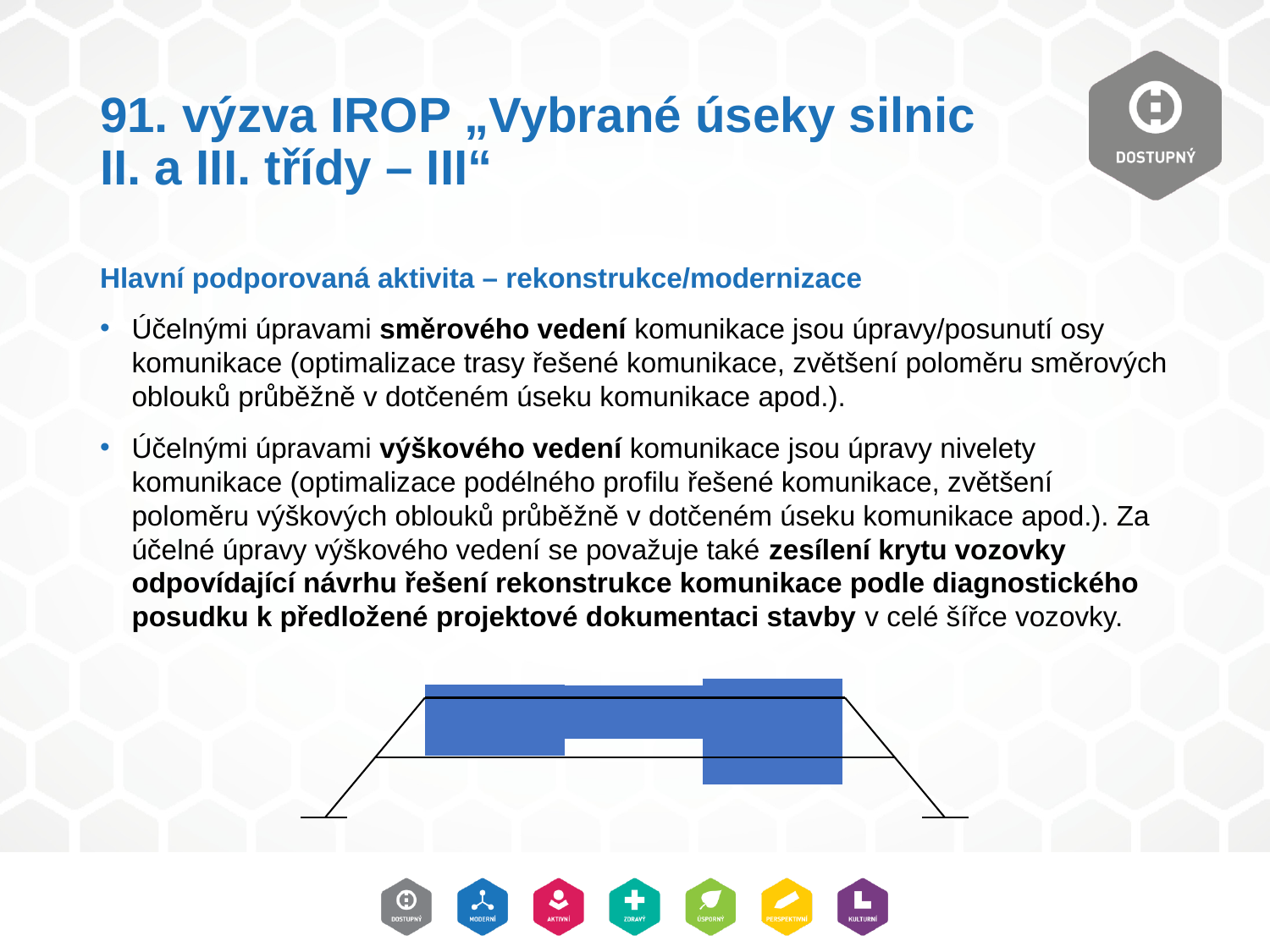

# 91. výzva IROP „Vybrané úseky silnic II. a III. třídy – III“
Hlavní podporovaná aktivita – rekonstrukce/modernizace
Účelnými úpravami směrového vedení komunikace jsou úpravy/posunutí osy komunikace (optimalizace trasy řešené komunikace, zvětšení poloměru směrových oblouků průběžně v dotčeném úseku komunikace apod.).
Účelnými úpravami výškového vedení komunikace jsou úpravy nivelety komunikace (optimalizace podélného profilu řešené komunikace, zvětšení poloměru výškových oblouků průběžně v dotčeném úseku komunikace apod.). Za účelné úpravy výškového vedení se považuje také zesílení krytu vozovky odpovídající návrhu řešení rekonstrukce komunikace podle diagnostického posudku k předložené projektové dokumentaci stavby v celé šířce vozovky.